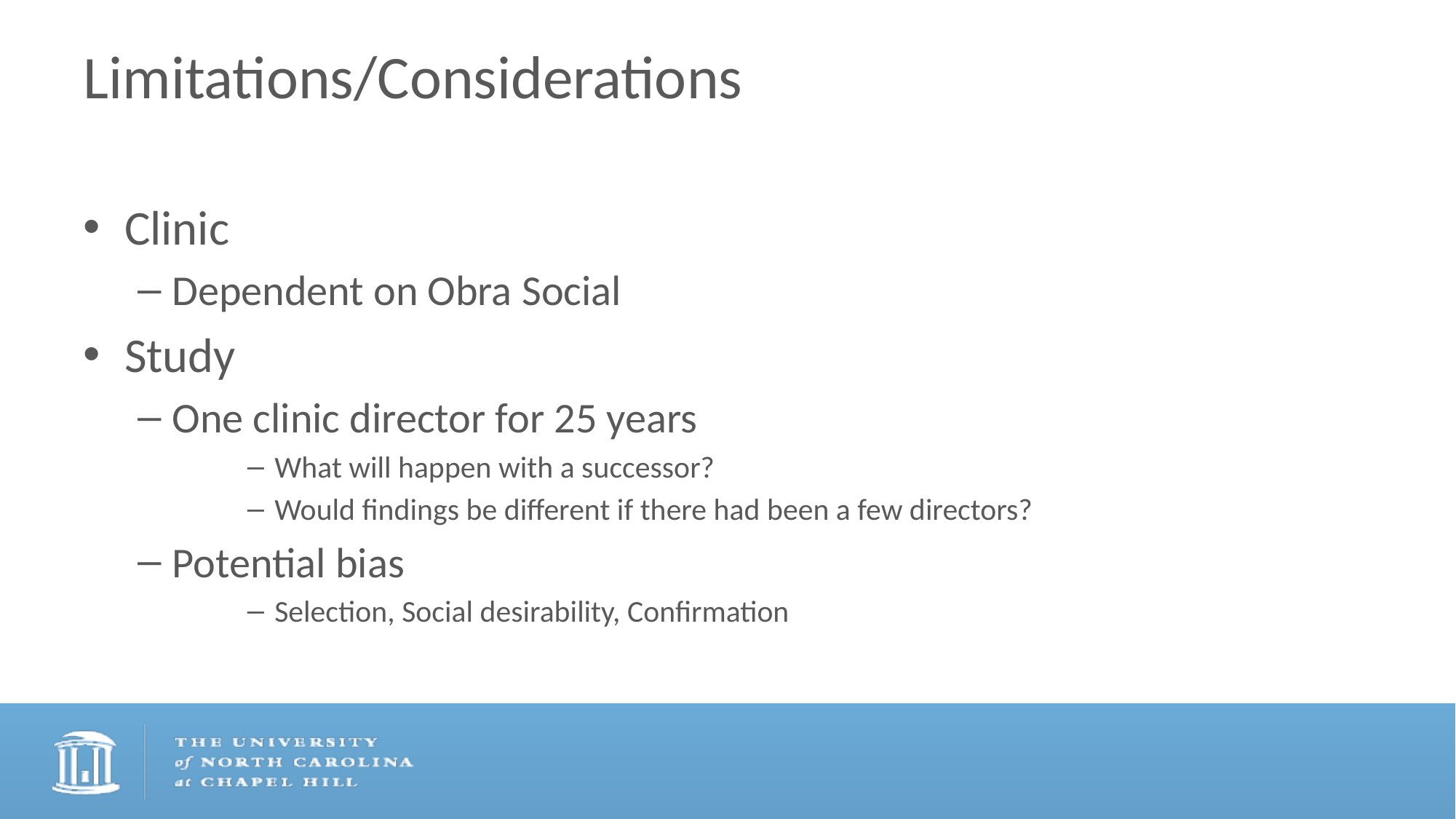

# Limitations/Considerations
Clinic
Dependent on Obra Social
Study
One clinic director for 25 years
What will happen with a successor?
Would findings be different if there had been a few directors?
Potential bias
Selection, Social desirability, Confirmation